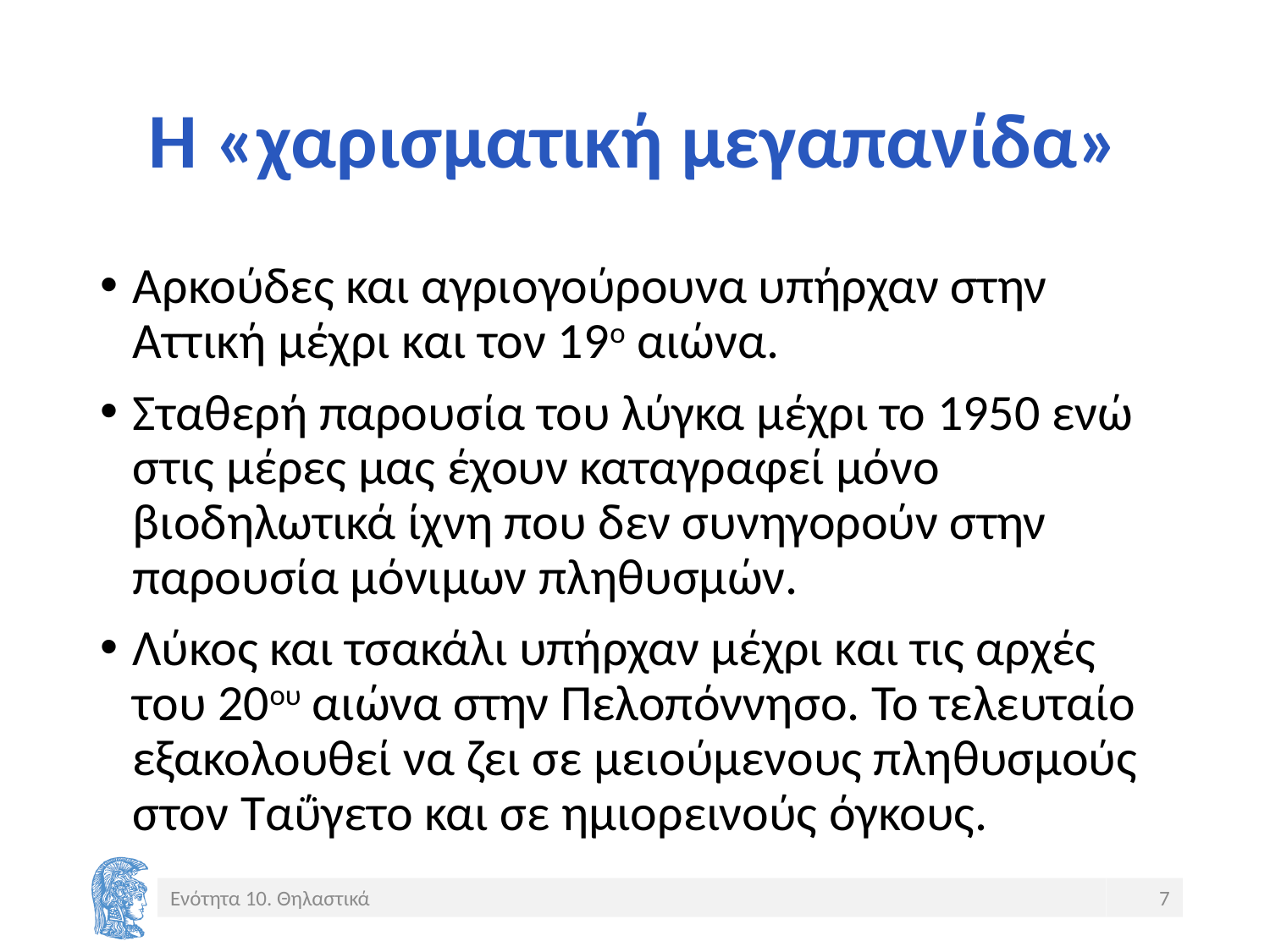

# Η «χαρισματική μεγαπανίδα»
Αρκούδες και αγριογούρουνα υπήρχαν στην Αττική μέχρι και τον 19ο αιώνα.
Σταθερή παρουσία του λύγκα μέχρι το 1950 ενώ στις μέρες μας έχουν καταγραφεί μόνο βιοδηλωτικά ίχνη που δεν συνηγορούν στην παρουσία μόνιμων πληθυσμών.
Λύκος και τσακάλι υπήρχαν μέχρι και τις αρχές του 20ου αιώνα στην Πελοπόννησο. Το τελευταίο εξακολουθεί να ζει σε μειούμενους πληθυσμούς στον Ταΰγετο και σε ημιορεινούς όγκους.
Ενότητα 10. Θηλαστικά
7